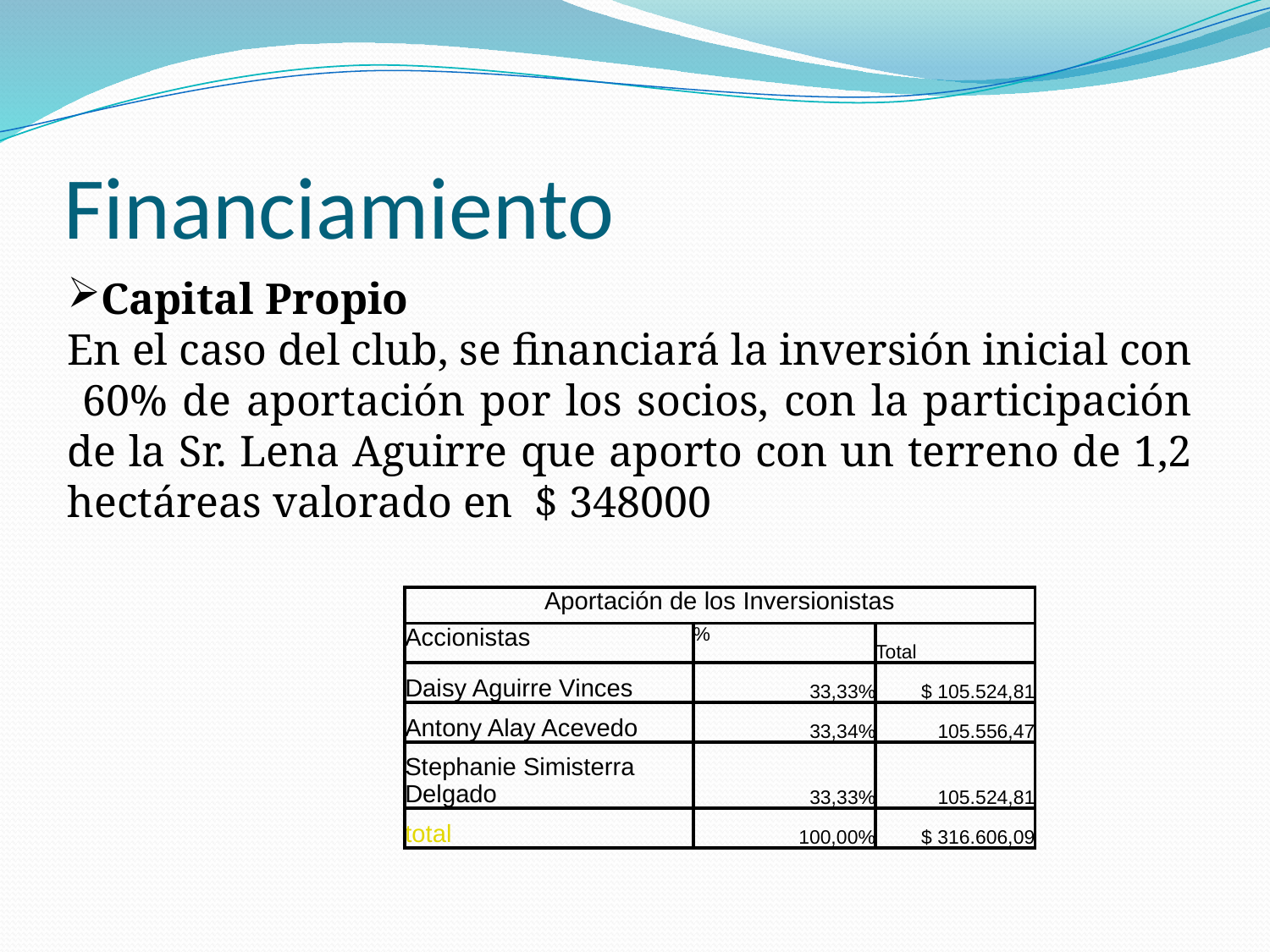

# Financiamiento
Capital Propio
En el caso del club, se financiará la inversión inicial con  60% de aportación por los socios, con la participación de la Sr. Lena Aguirre que aporto con un terreno de 1,2 hectáreas valorado en  $ 348000

|  |  |  |
| --- | --- | --- |
| Aportación de los Inversionistas |  |  |
| Accionistas | % | Total |
| Daisy Aguirre Vinces | 33,33% | $ 105.524,81 |
| Antony Alay Acevedo | 33,34% | 105.556,47 |
| Stephanie Simisterra Delgado | 33,33% | 105.524,81 |
| total | 100,00% | $ 316.606,09 |
|  |  |  |